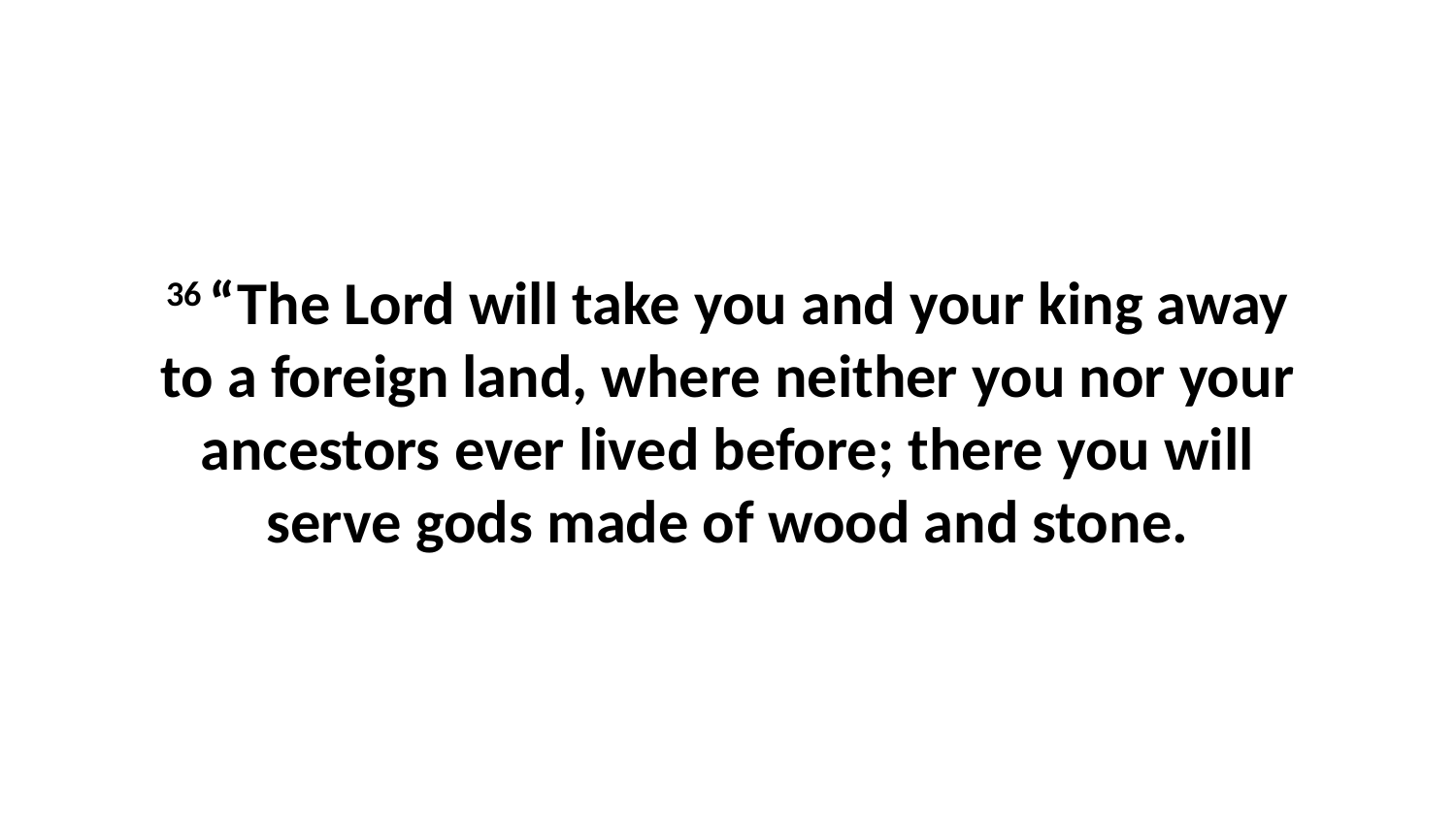

36 “The Lord will take you and your king away to a foreign land, where neither you nor your ancestors ever lived before; there you will serve gods made of wood and stone.